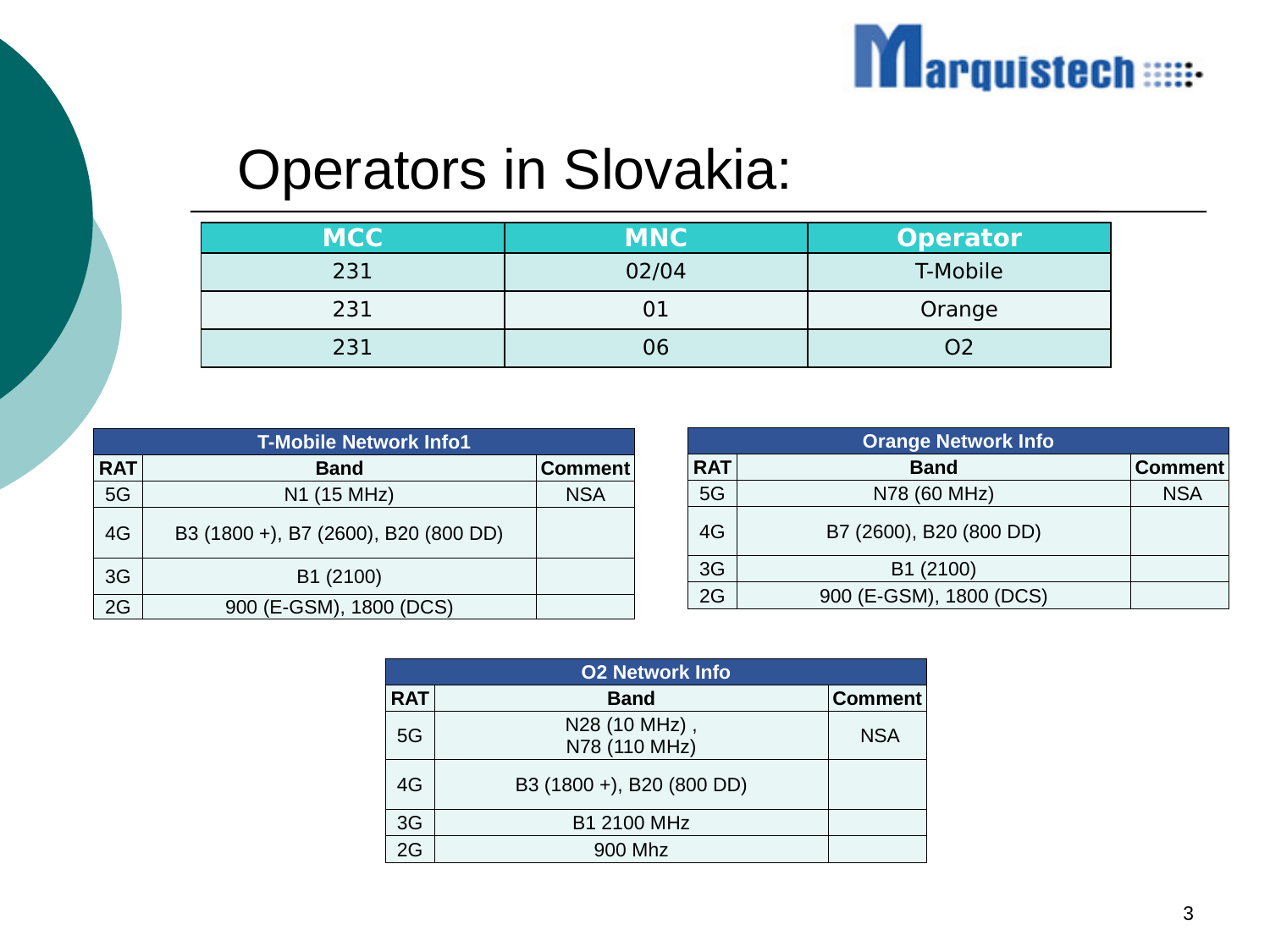

Operators in Slovakia:
| MCC | MNC | Operator |
| --- | --- | --- |
| 231 | 02/04 | T-Mobile |
| 231 | 01 | Orange |
| 231 | 06 | O2 |
| Orange Network Info |  |  |
| --- | --- | --- |
| RAT | Band | Comment |
| 5G | N78 (60 MHz) | NSA |
| 4G | B7 (2600), B20 (800 DD) |  |
| 3G | B1 (2100) |  |
| 2G | 900 (E-GSM), 1800 (DCS) |  |
| T-Mobile Network Info1 |  |  |
| --- | --- | --- |
| RAT | Band | Comment |
| 5G | N1 (15 MHz) | NSA |
| 4G | B3 (1800 +), B7 (2600), B20 (800 DD) |  |
| 3G | B1 (2100) |  |
| 2G | 900 (E-GSM), 1800 (DCS) |  |
#
| O2 Network Info |  |  |
| --- | --- | --- |
| RAT | Band | Comment |
| 5G | N28 (10 MHz) , N78 (110 MHz) | NSA |
| 4G | B3 (1800 +), B20 (800 DD) |  |
| 3G | B1 2100 MHz |  |
| 2G | 900 Mhz |  |
3